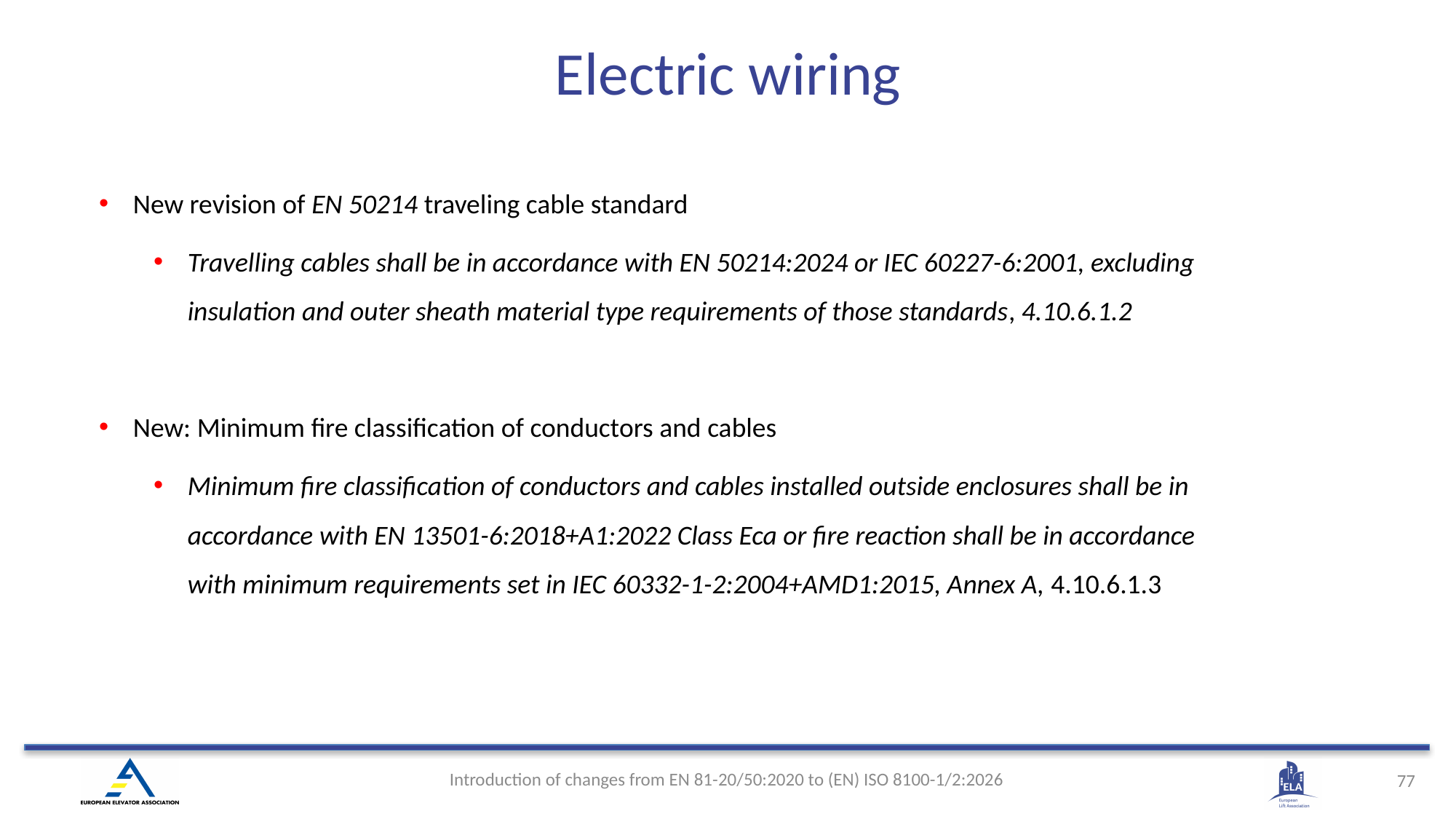

Electric wiring
New revision of EN 50214 traveling cable standard
Travelling cables shall be in accordance with EN 50214:2024 or IEC 60227-6:2001, excluding insulation and outer sheath material type requirements of those standards, 4.10.6.1.2

New: Minimum fire classification of conductors and cables
Minimum fire classification of conductors and cables installed outside enclosures shall be in accordance with EN 13501-6:2018+A1:2022 Class Eca or fire reaction shall be in accordance with minimum requirements set in IEC 60332-1-2:2004+AMD1:2015, Annex A, 4.10.6.1.3